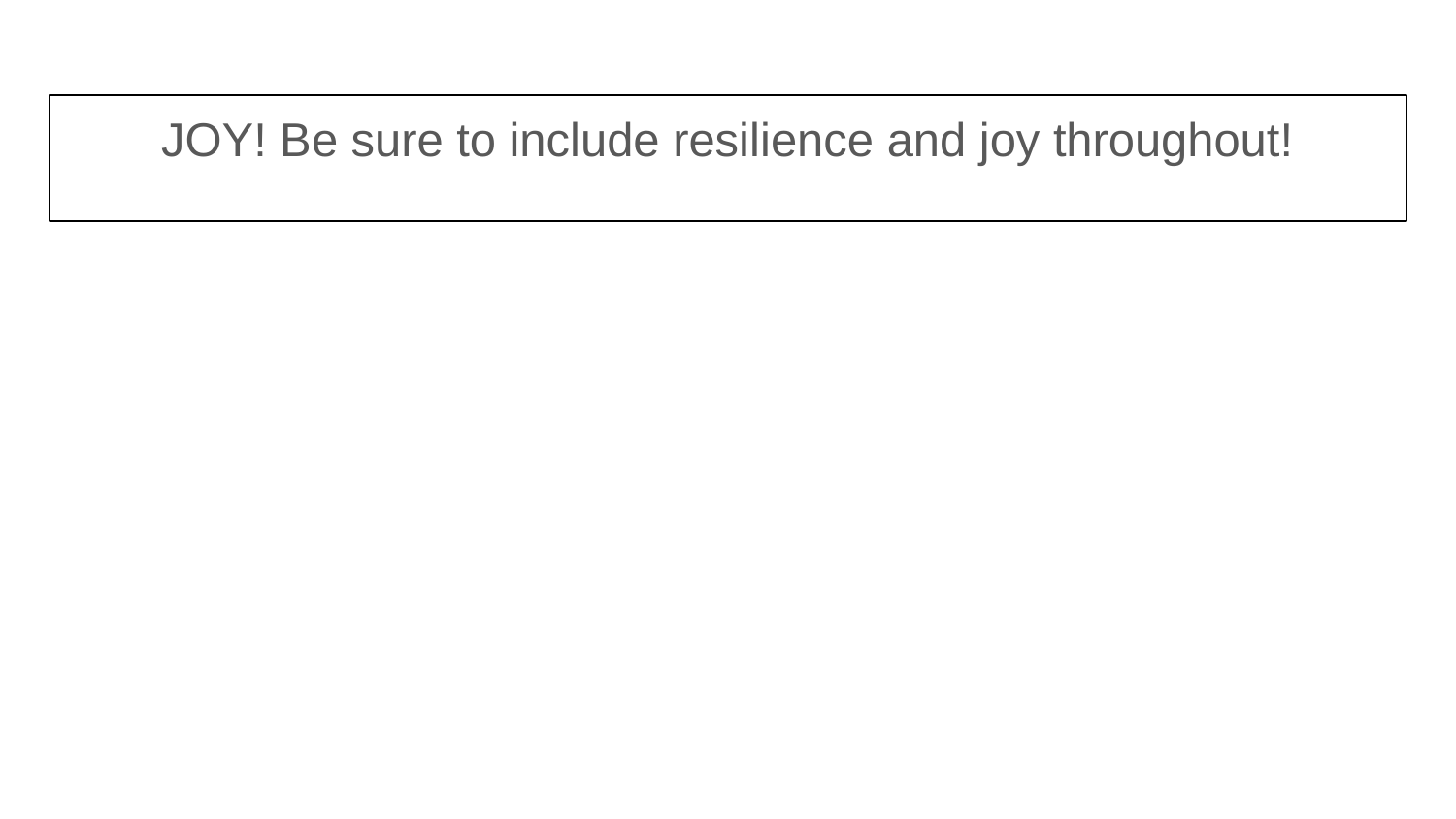

JOY! Be sure to include resilience and joy throughout!